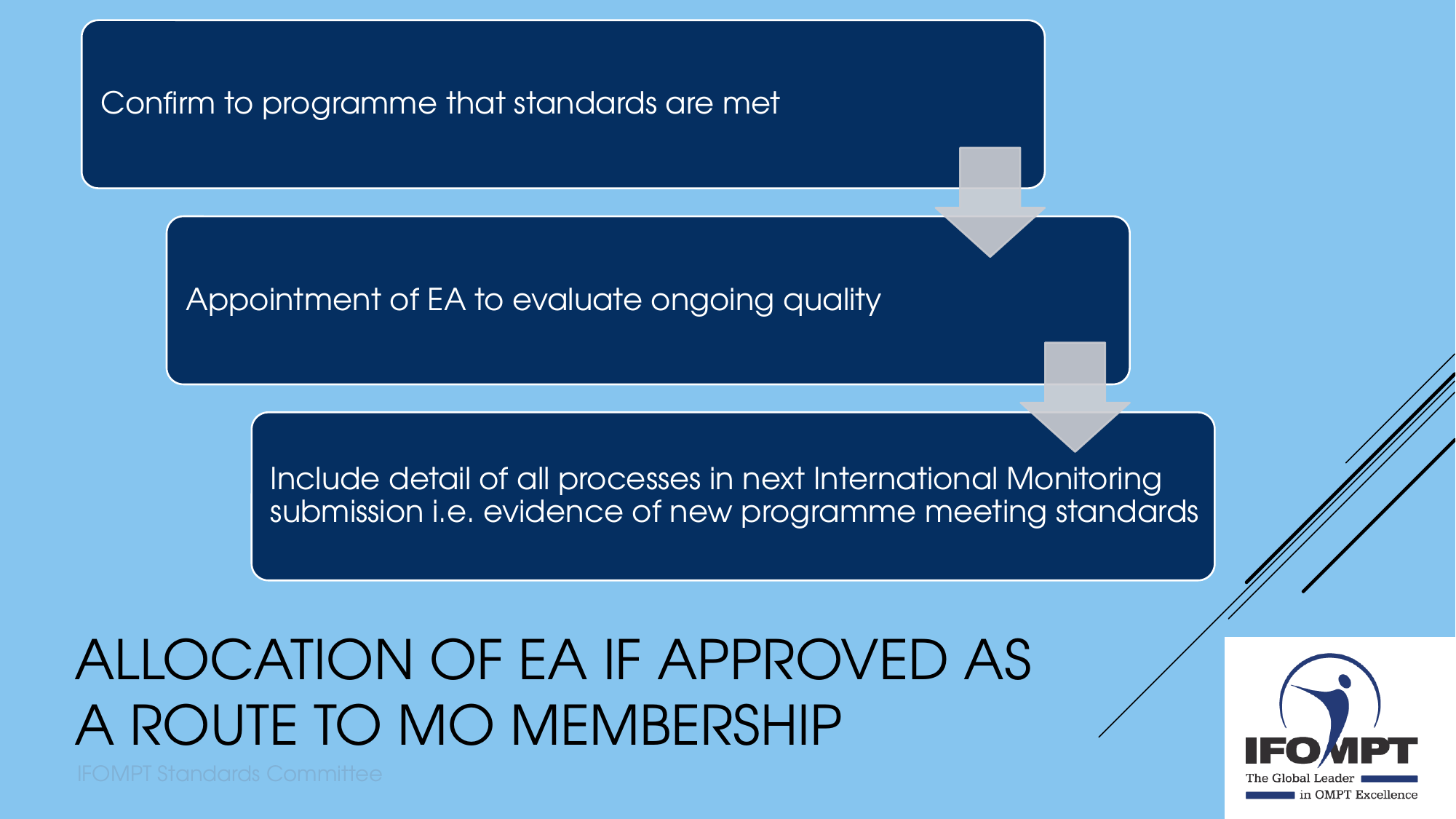

Confirm to programme that standards are met
Appointment of EA to evaluate ongoing quality
Include detail of all processes in next International Monitoring submission i.e. evidence of new programme meeting standards

# Allocation of EA if approved as a route to MO membership